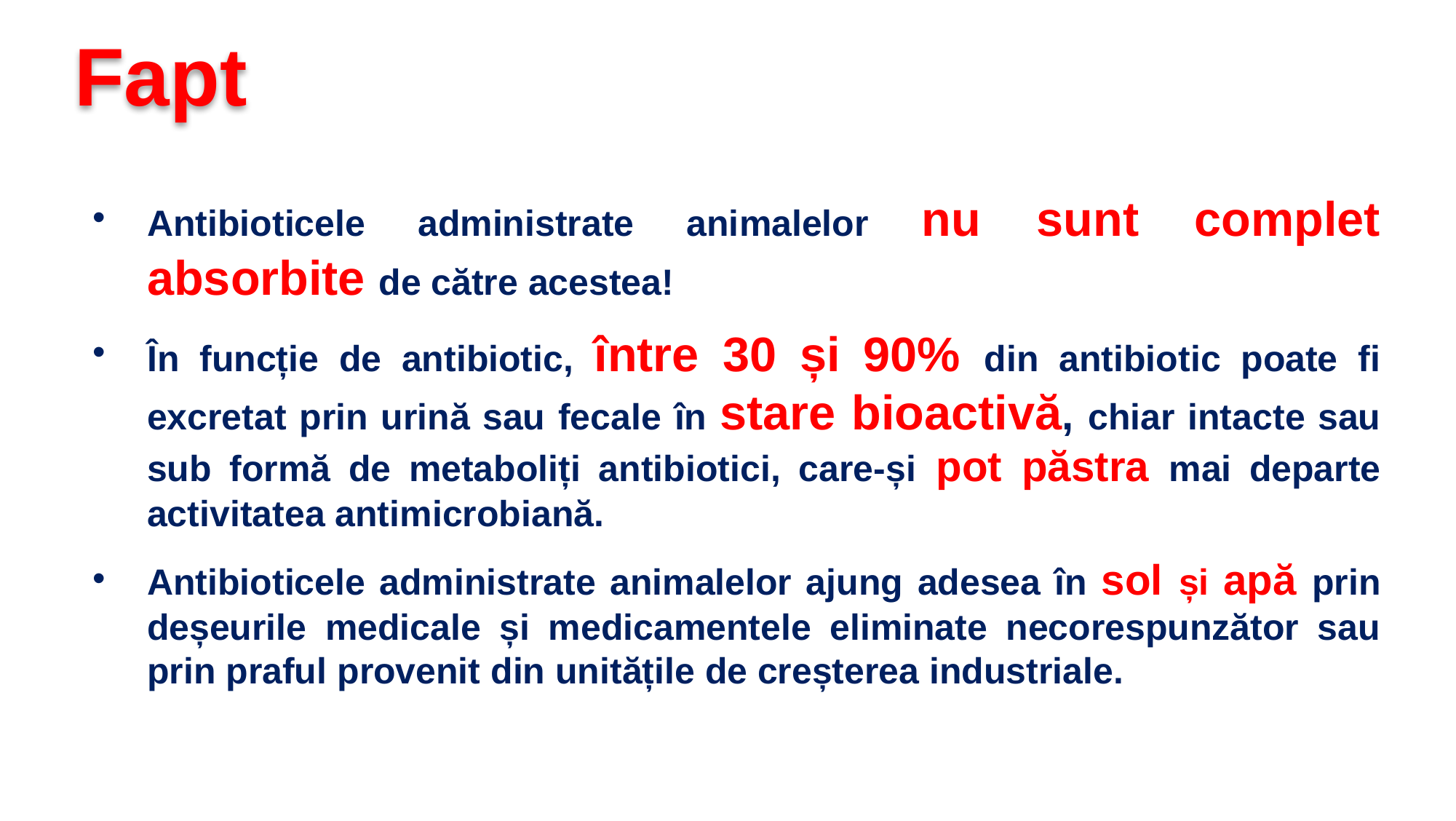

# Fapt
Antibioticele administrate animalelor nu sunt complet absorbite de către acestea!

În funcție de antibiotic, între 30 și 90% din antibiotic poate fi excretat prin urină sau fecale în stare bioactivă, chiar intacte sau sub formă de metaboliți antibiotici, care-și pot păstra mai departe activitatea antimicrobiană.

Antibioticele administrate animalelor ajung adesea în sol și apă prin deșeurile medicale și medicamentele eliminate necorespunzător sau prin praful provenit din unitățile de creșterea industriale.